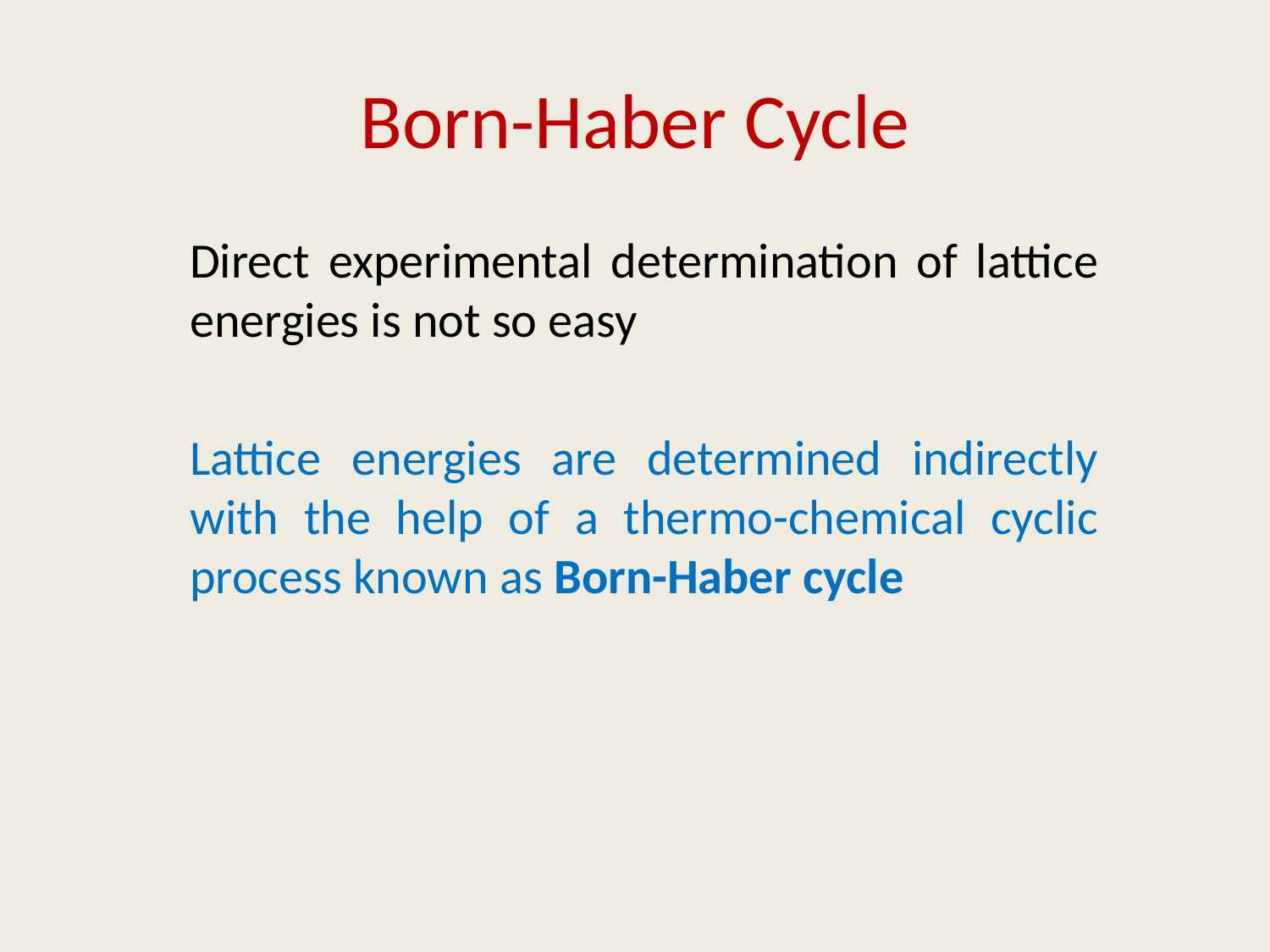

# Born-Haber Cycle
	Direct experimental determination of lattice energies is not so easy

	Lattice energies are determined indirectly with the help of a thermo-chemical cyclic process known as Born-Haber cycle